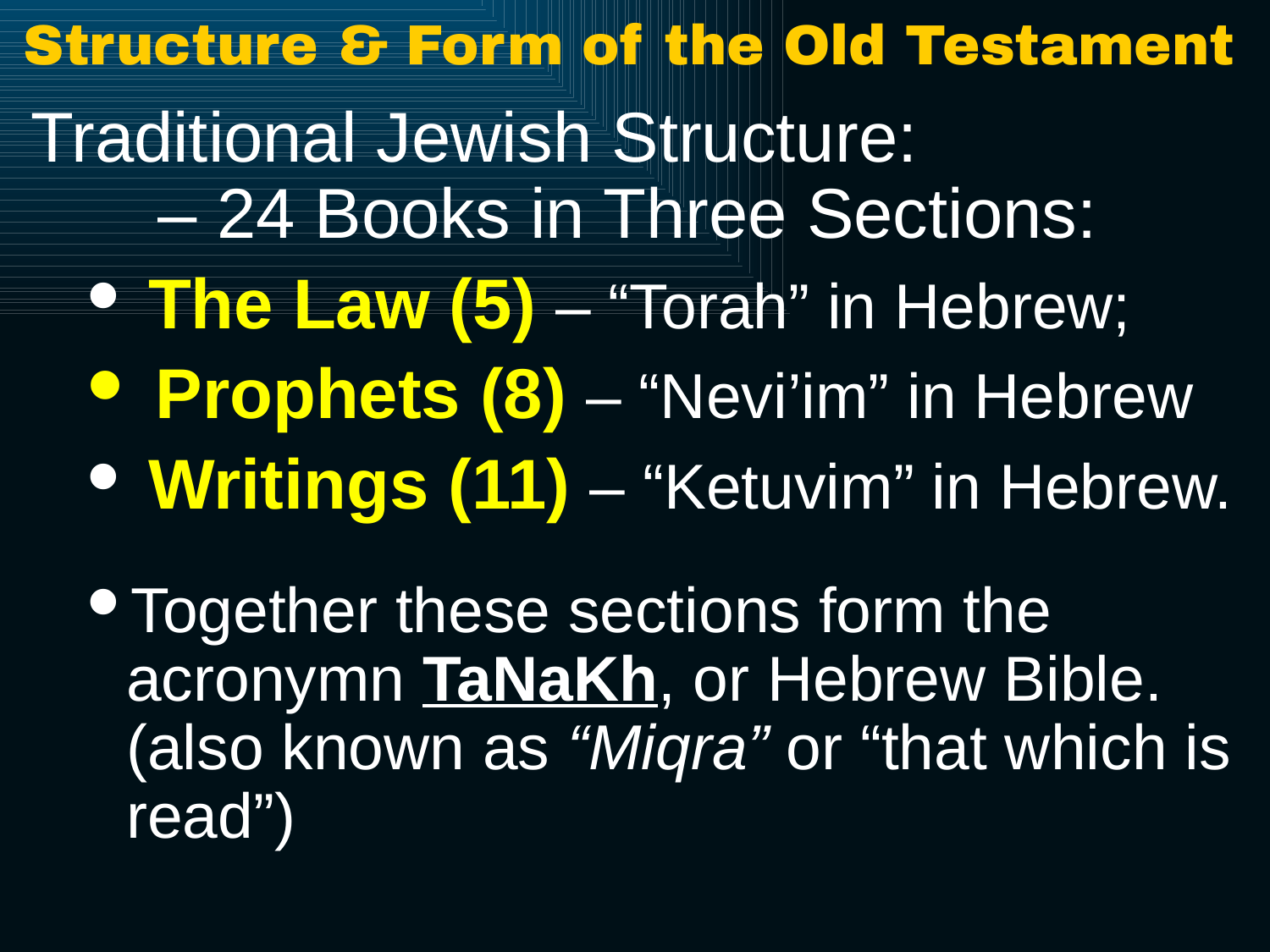

Structure & Form of the Old Testament
Traditional Jewish Structure: 			– 24 Books in Three Sections:
 The Law (5) – “Torah” in Hebrew;
 Prophets (8) – “Nevi’im” in Hebrew
 Writings (11) – “Ketuvim” in Hebrew.

Together these sections form the acronymn TaNaKh, or Hebrew Bible.  (also known as “Miqra” or “that which is read”)